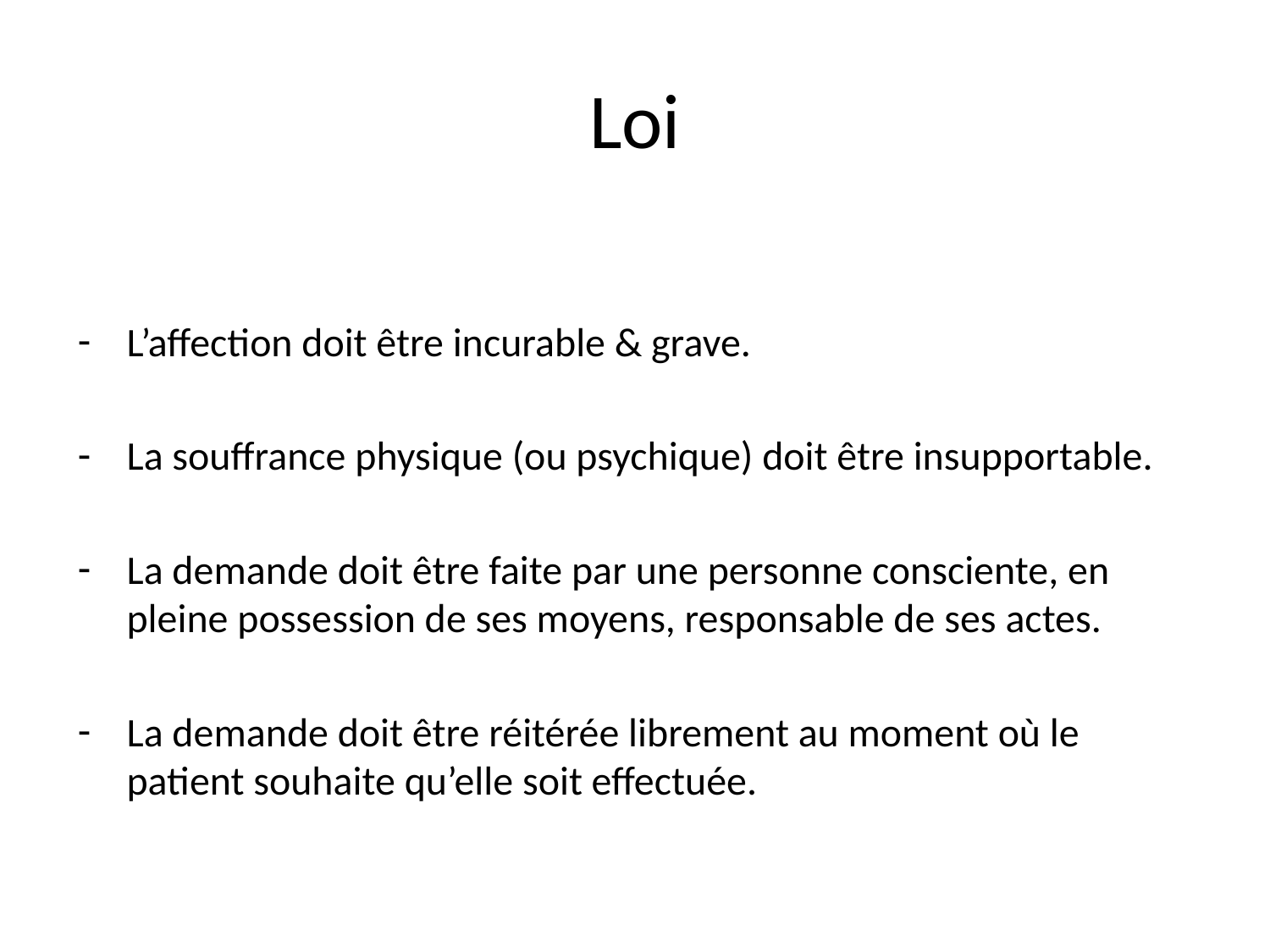

# Loi

L’affection doit être incurable & grave.

La souffrance physique (ou psychique) doit être insupportable.

La demande doit être faite par une personne consciente, en pleine possession de ses moyens, responsable de ses actes.

La demande doit être réitérée librement au moment où le patient souhaite qu’elle soit effectuée.